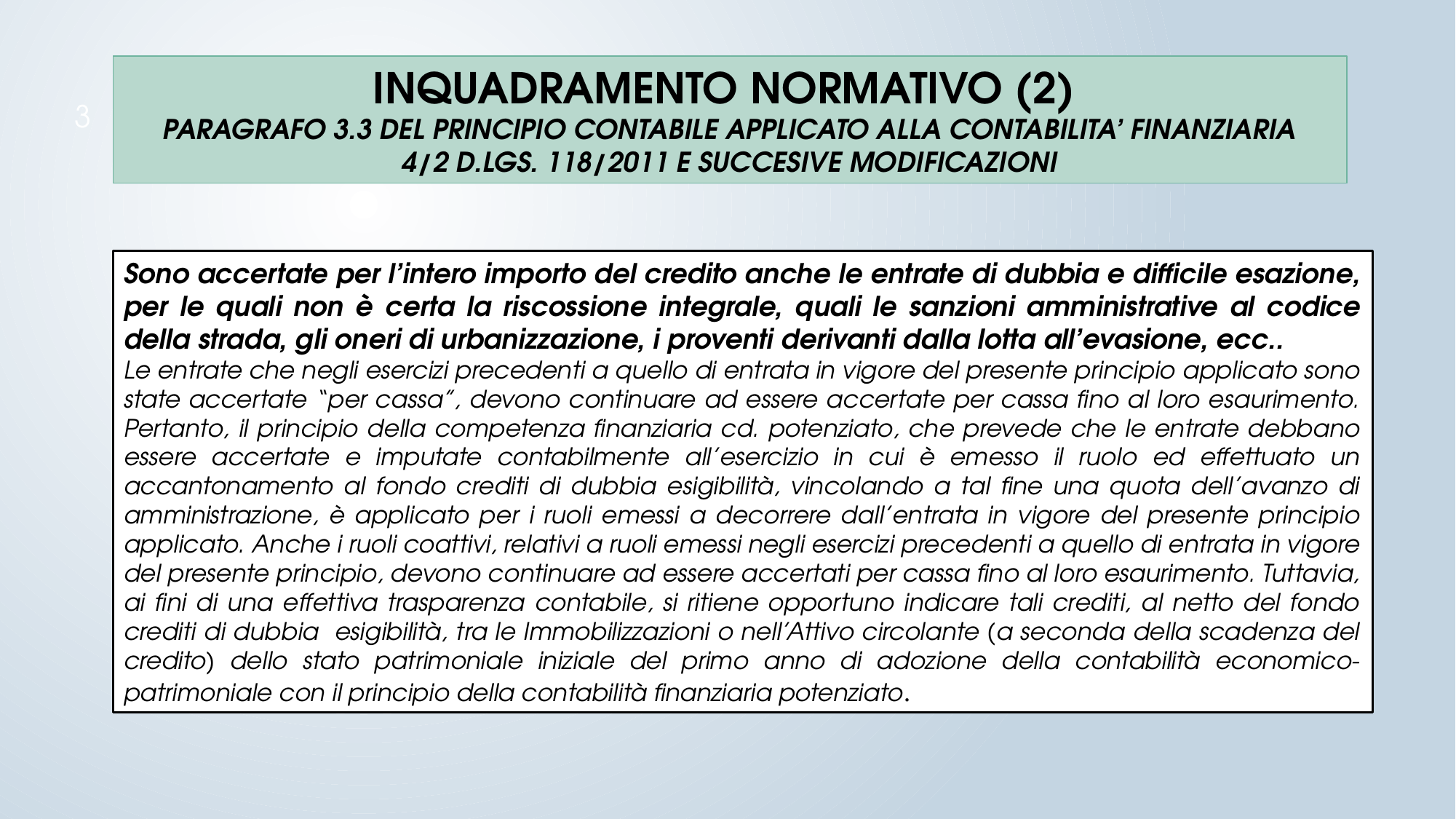

INQUADRAMENTO NORMATIVO (2)
PARAGRAFO 3.3 DEL PRINCIPIO CONTABILE APPLICATO ALLA CONTABILITA’ FINANZIARIA
4/2 D.LGS. 118/2011 E SUCCESIVE MODIFICAZIONI
3
Sono accertate per l’intero importo del credito anche le entrate di dubbia e difficile esazione, per le quali non è certa la riscossione integrale, quali le sanzioni amministrative al codice della strada, gli oneri di urbanizzazione, i proventi derivanti dalla lotta all’evasione, ecc..
Le entrate che negli esercizi precedenti a quello di entrata in vigore del presente principio applicato sono state accertate “per cassa”, devono continuare ad essere accertate per cassa fino al loro esaurimento. Pertanto, il principio della competenza finanziaria cd. potenziato, che prevede che le entrate debbano essere accertate e imputate contabilmente all’esercizio in cui è emesso il ruolo ed effettuato un accantonamento al fondo crediti di dubbia esigibilità, vincolando a tal fine una quota dell’avanzo di amministrazione, è applicato per i ruoli emessi a decorrere dall’entrata in vigore del presente principio applicato. Anche i ruoli coattivi, relativi a ruoli emessi negli esercizi precedenti a quello di entrata in vigore del presente principio, devono continuare ad essere accertati per cassa fino al loro esaurimento. Tuttavia, ai fini di una effettiva trasparenza contabile, si ritiene opportuno indicare tali crediti, al netto del fondo crediti di dubbia  esigibilità, tra le Immobilizzazioni o nell’Attivo circolante (a seconda della scadenza del credito) dello stato patrimoniale iniziale del primo anno di adozione della contabilità economico-patrimoniale con il principio della contabilità finanziaria potenziato.